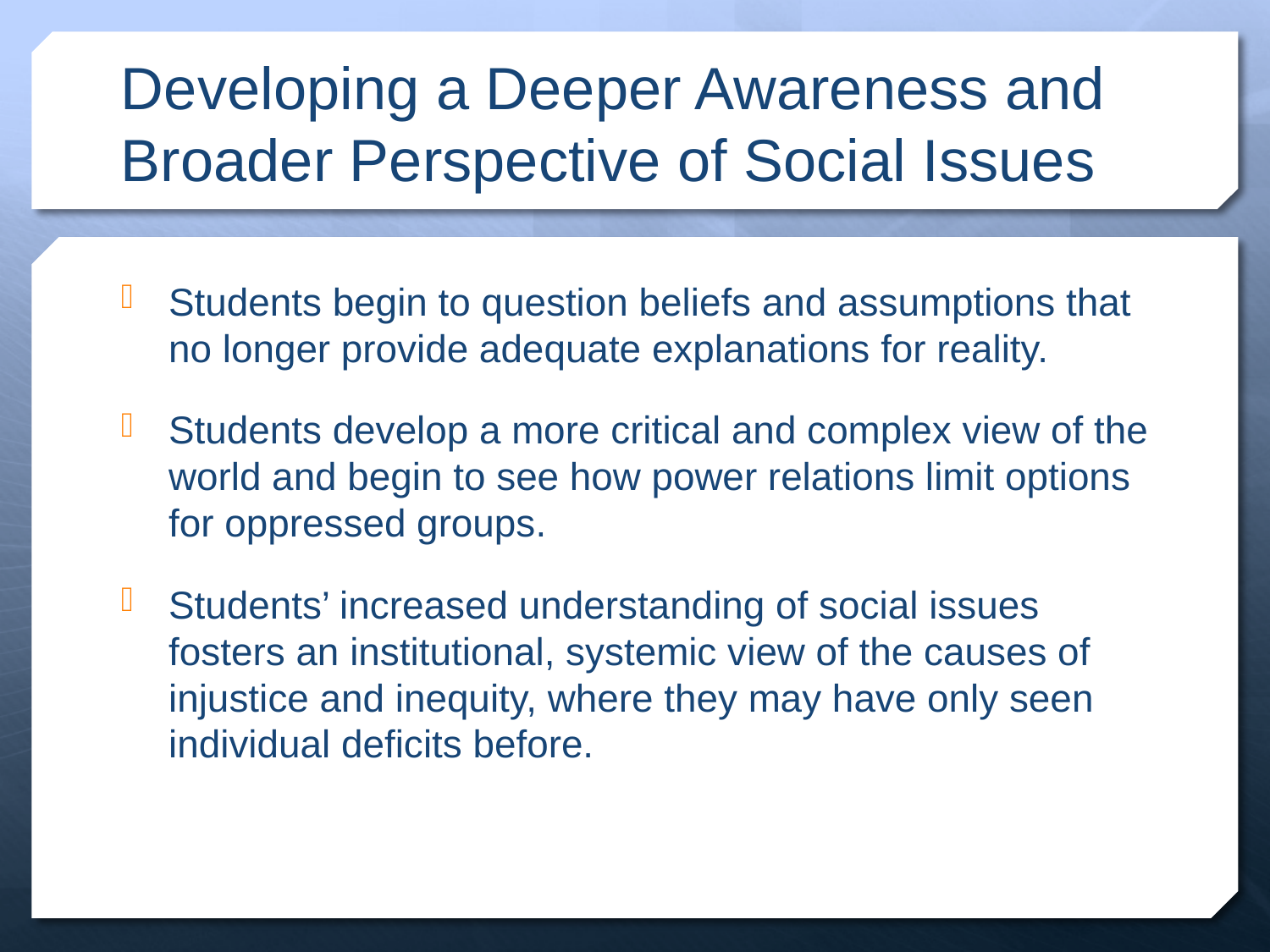

# Developing a Deeper Awareness and Broader Perspective of Social Issues
Students begin to question beliefs and assumptions that no longer provide adequate explanations for reality.
Students develop a more critical and complex view of the world and begin to see how power relations limit options for oppressed groups.
Students’ increased understanding of social issues fosters an institutional, systemic view of the causes of injustice and inequity, where they may have only seen individual deficits before.